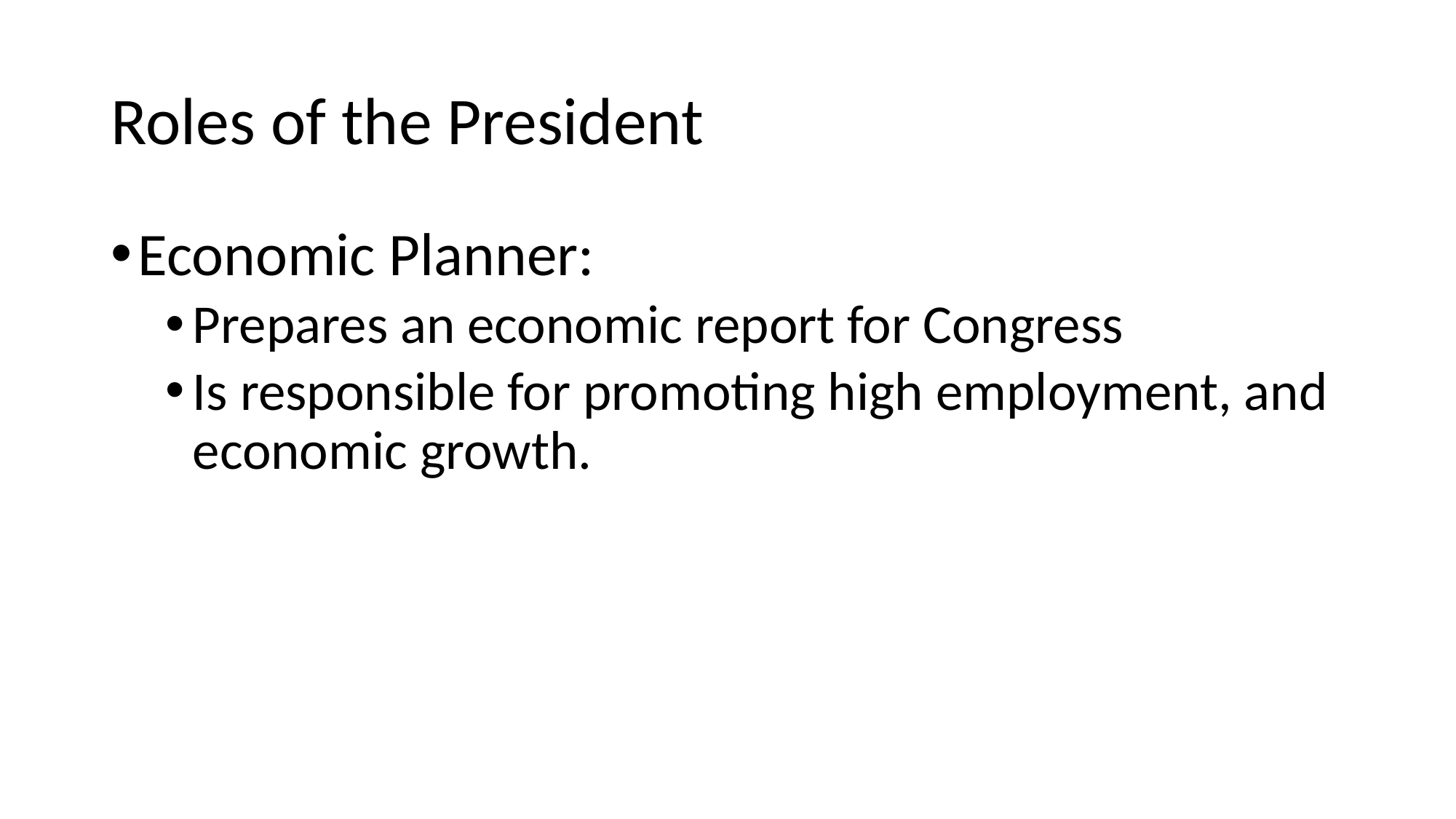

# Roles of the President
Economic Planner:
Prepares an economic report for Congress
Is responsible for promoting high employment, and economic growth.